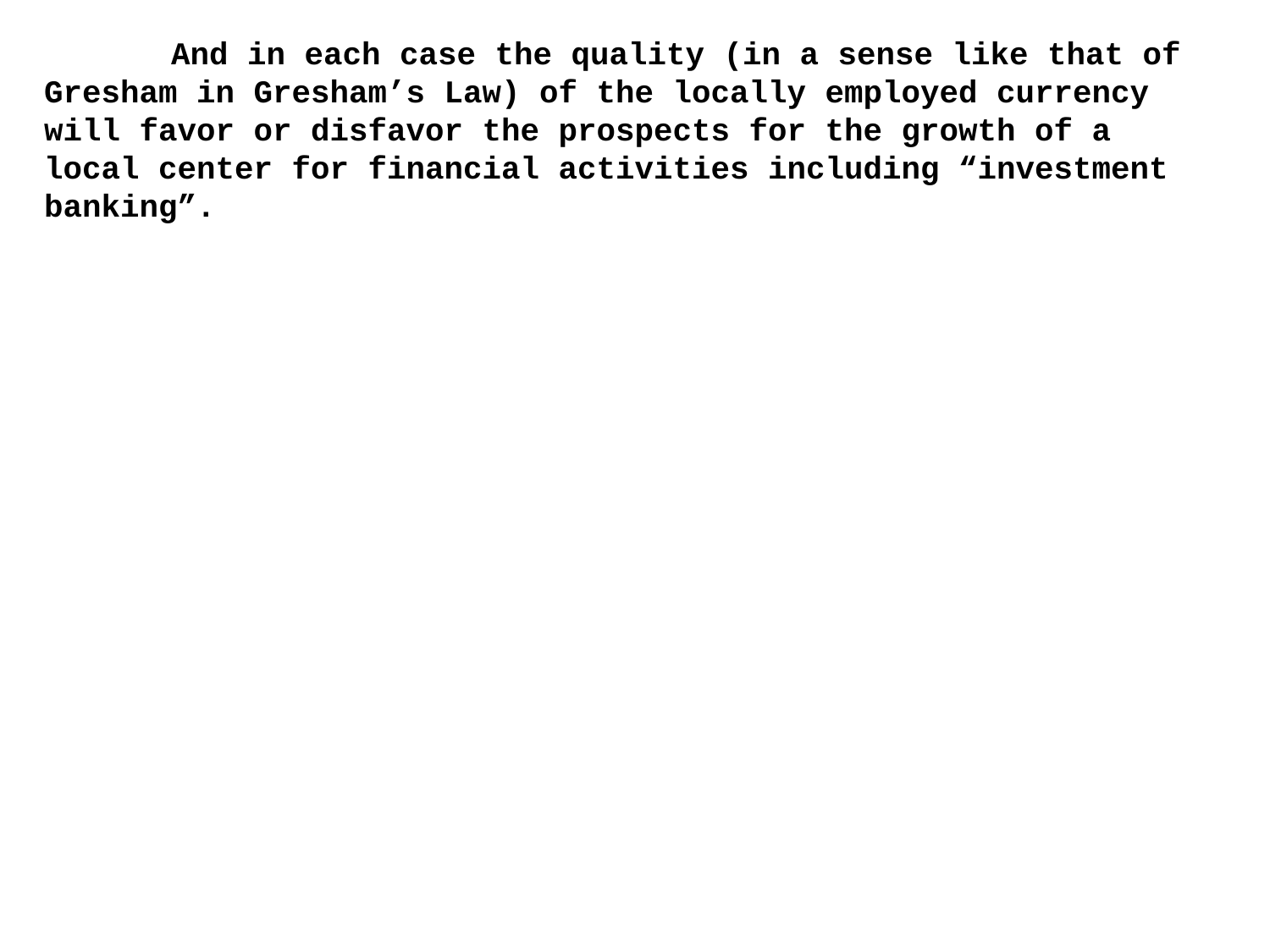

And in each case the quality (in a sense like that of Gresham in Gresham’s Law) of the locally employed currency will favor or disfavor the prospects for the growth of a  local center for financial activities including “investment banking”.